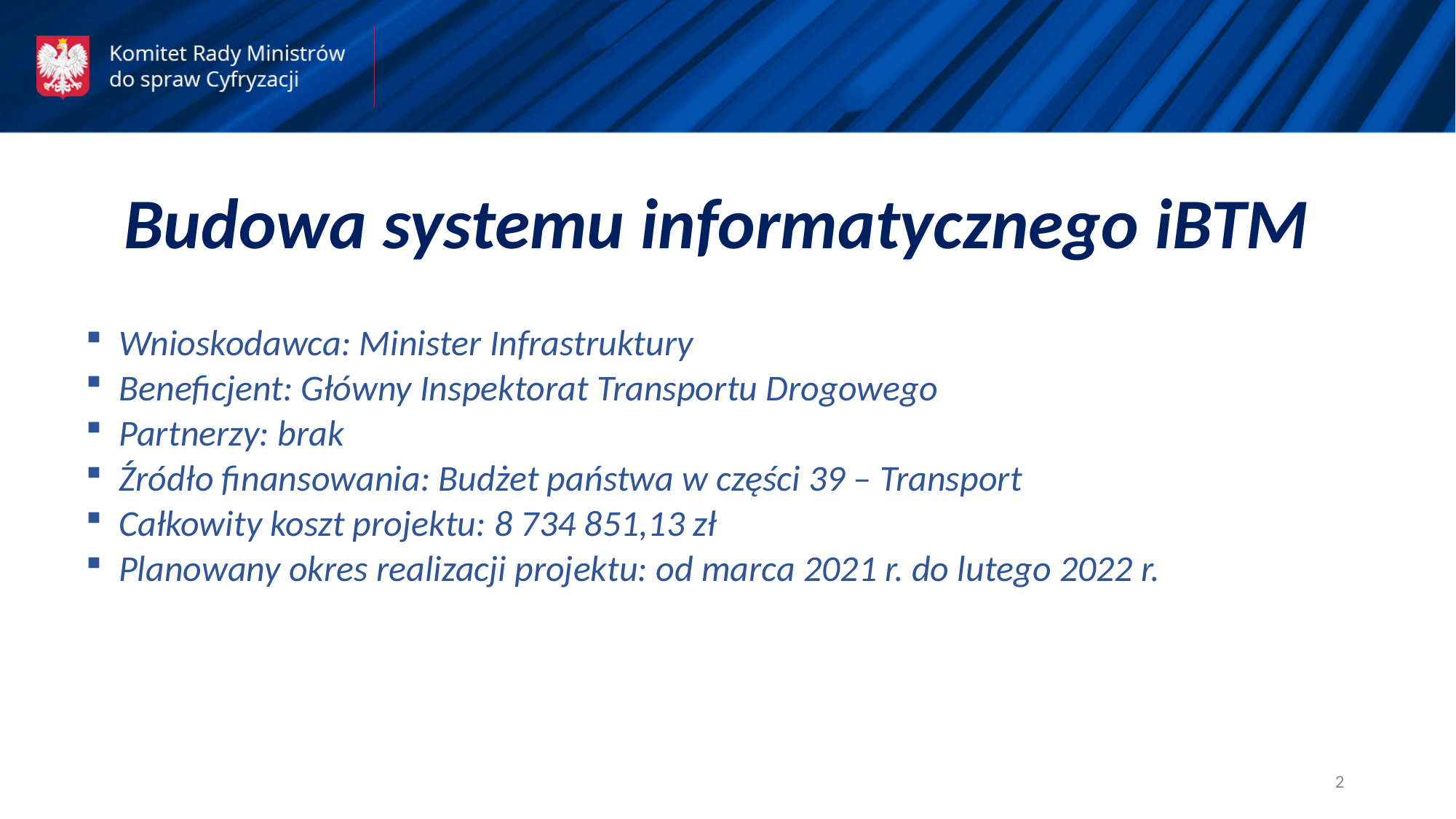

Budowa systemu informatycznego iBTM

Wnioskodawca: Minister Infrastruktury
Beneficjent: Główny Inspektorat Transportu Drogowego
Partnerzy: brak
Źródło finansowania: Budżet państwa w części 39 – Transport
Całkowity koszt projektu: 8 734 851,13 zł
Planowany okres realizacji projektu: od marca 2021 r. do lutego 2022 r.

2